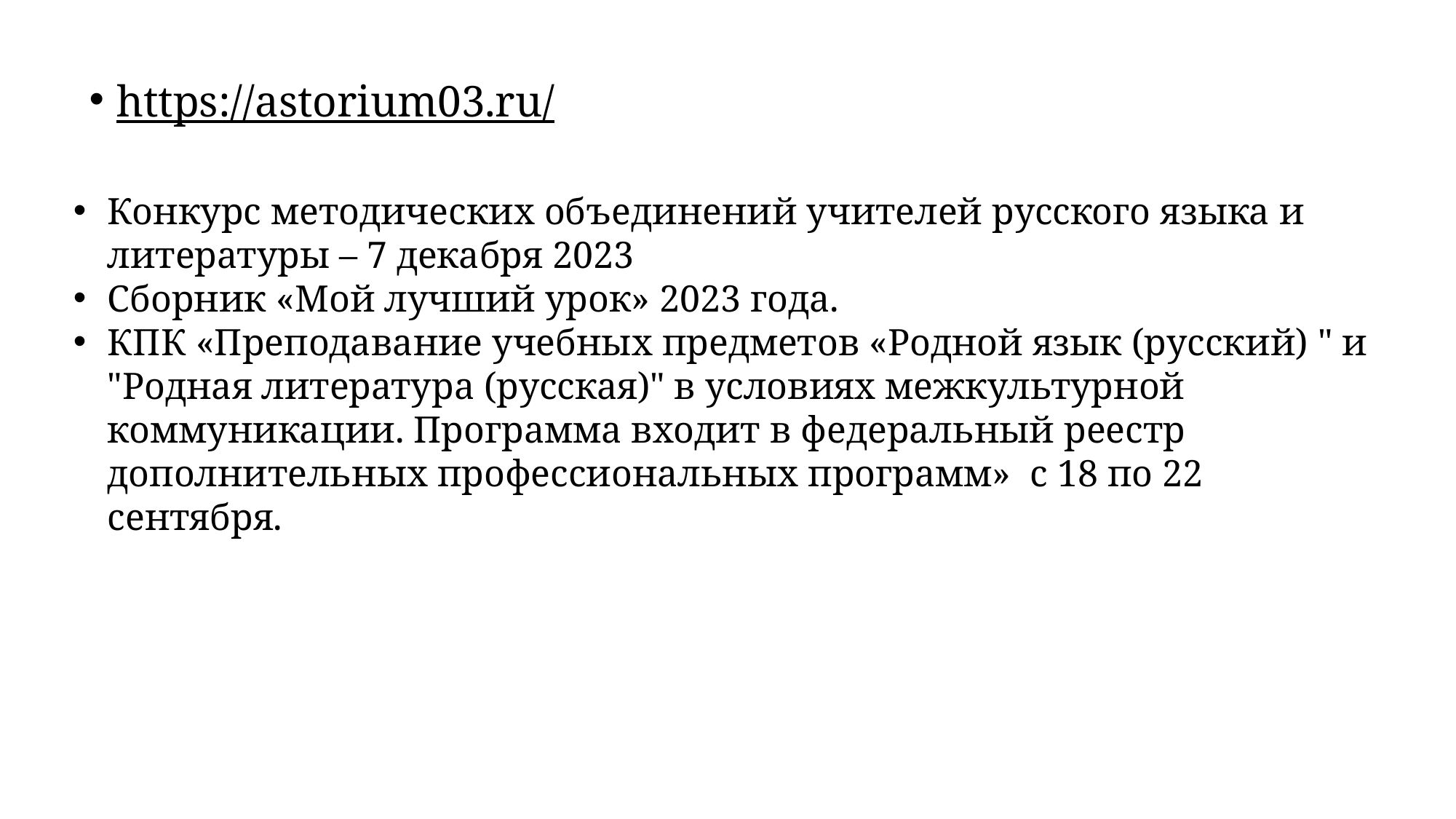

https://astorium03.ru/
Конкурс методических объединений учителей русского языка и литературы – 7 декабря 2023
Сборник «Мой лучший урок» 2023 года.
КПК «Преподавание учебных предметов «Родной язык (русский) " и "Родная литература (русская)" в условиях межкультурной коммуникации. Программа входит в федеральный реестр дополнительных профессиональных программ»  с 18 по 22 сентября.